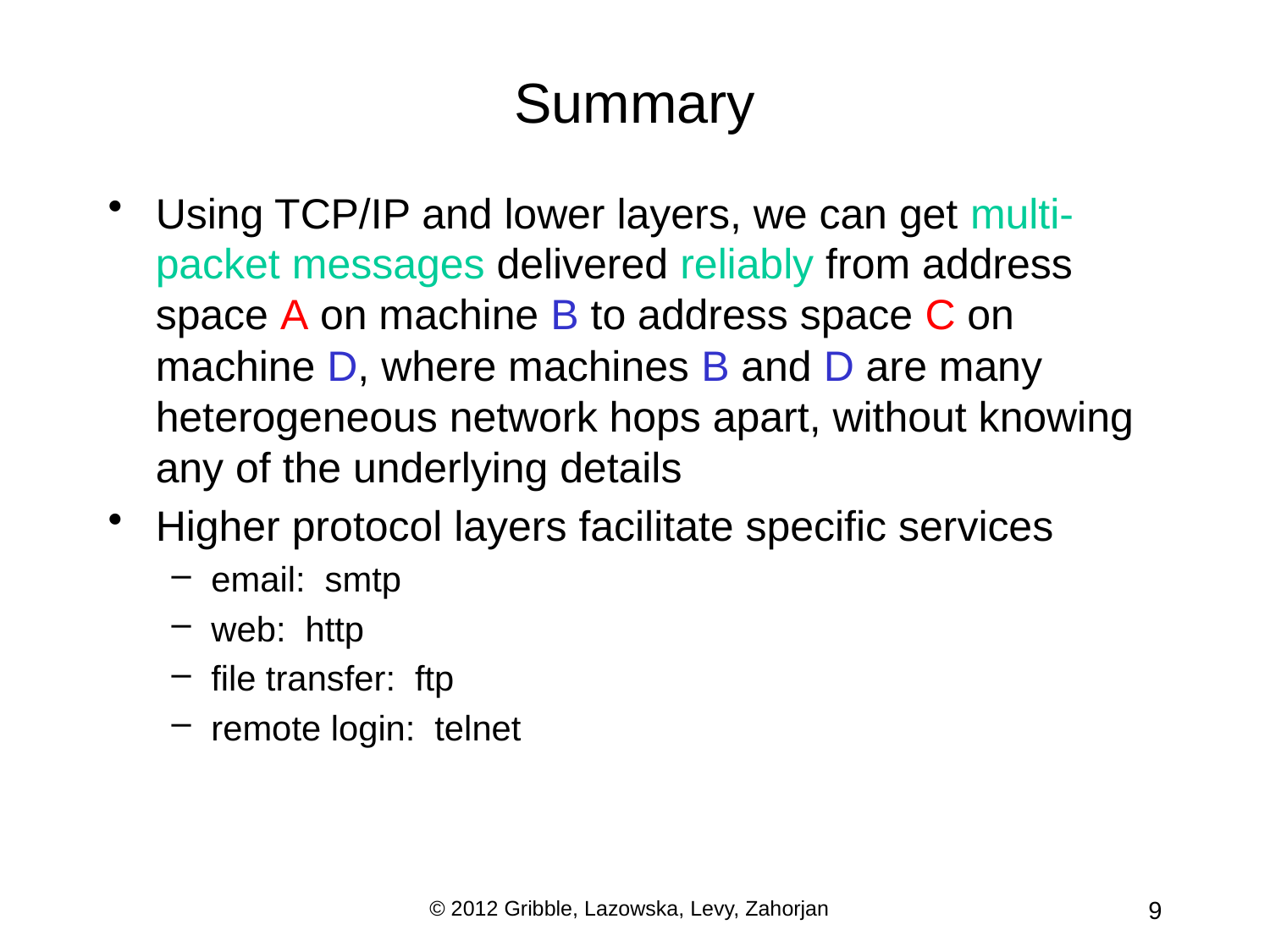

# Summary
Using TCP/IP and lower layers, we can get multi-packet messages delivered reliably from address space A on machine B to address space C on machine D, where machines B and D are many heterogeneous network hops apart, without knowing any of the underlying details
Higher protocol layers facilitate specific services
email:  smtp
web:  http
file transfer:  ftp
remote login:  telnet
© 2012 Gribble, Lazowska, Levy, Zahorjan
9